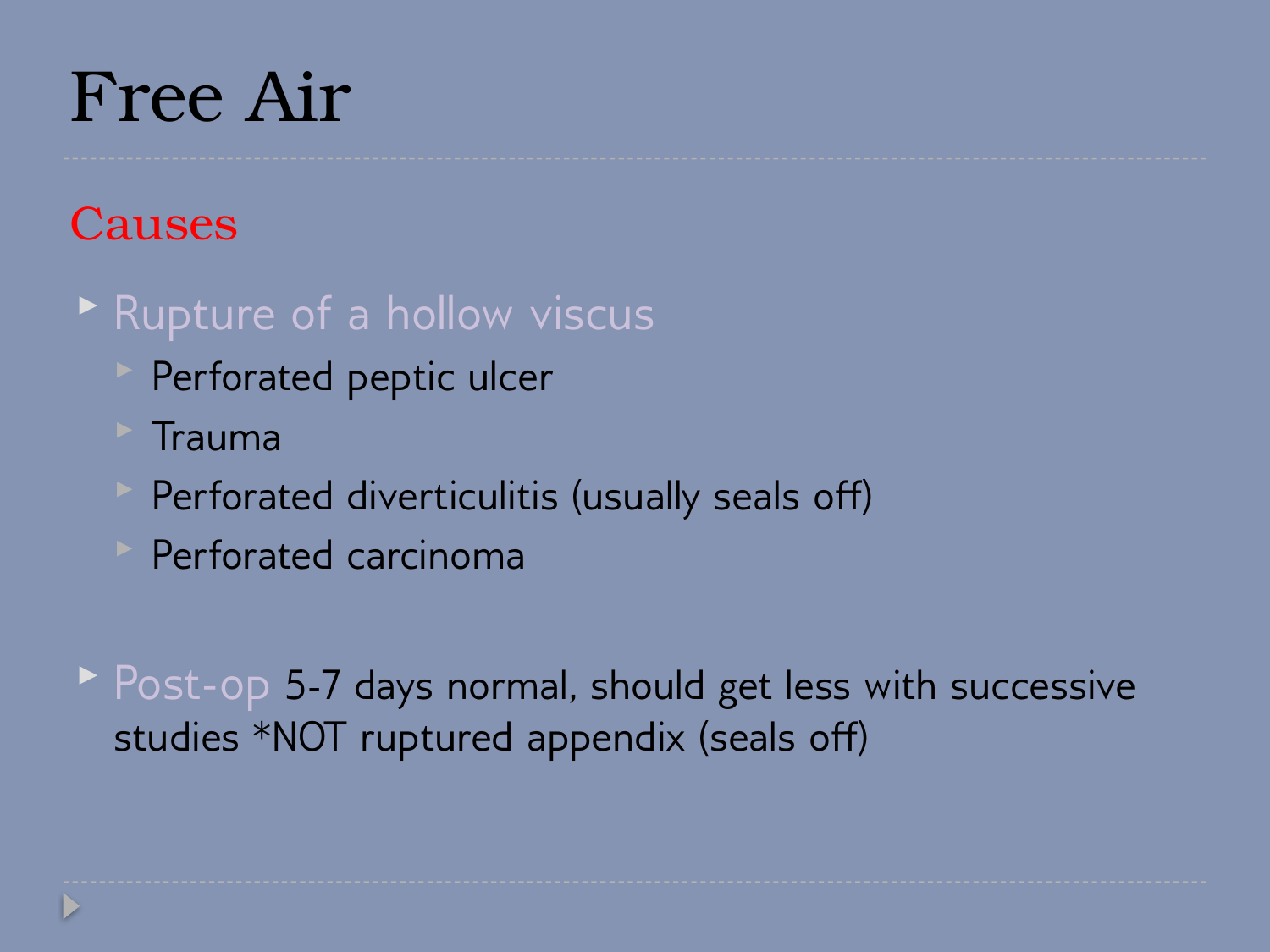

# Free Air Causes
Rupture of a hollow viscus
Perforated peptic ulcer
Trauma
Perforated diverticulitis (usually seals off)
Perforated carcinoma

Post-op 5-7 days normal, should get less with successive studies *NOT ruptured appendix (seals off)